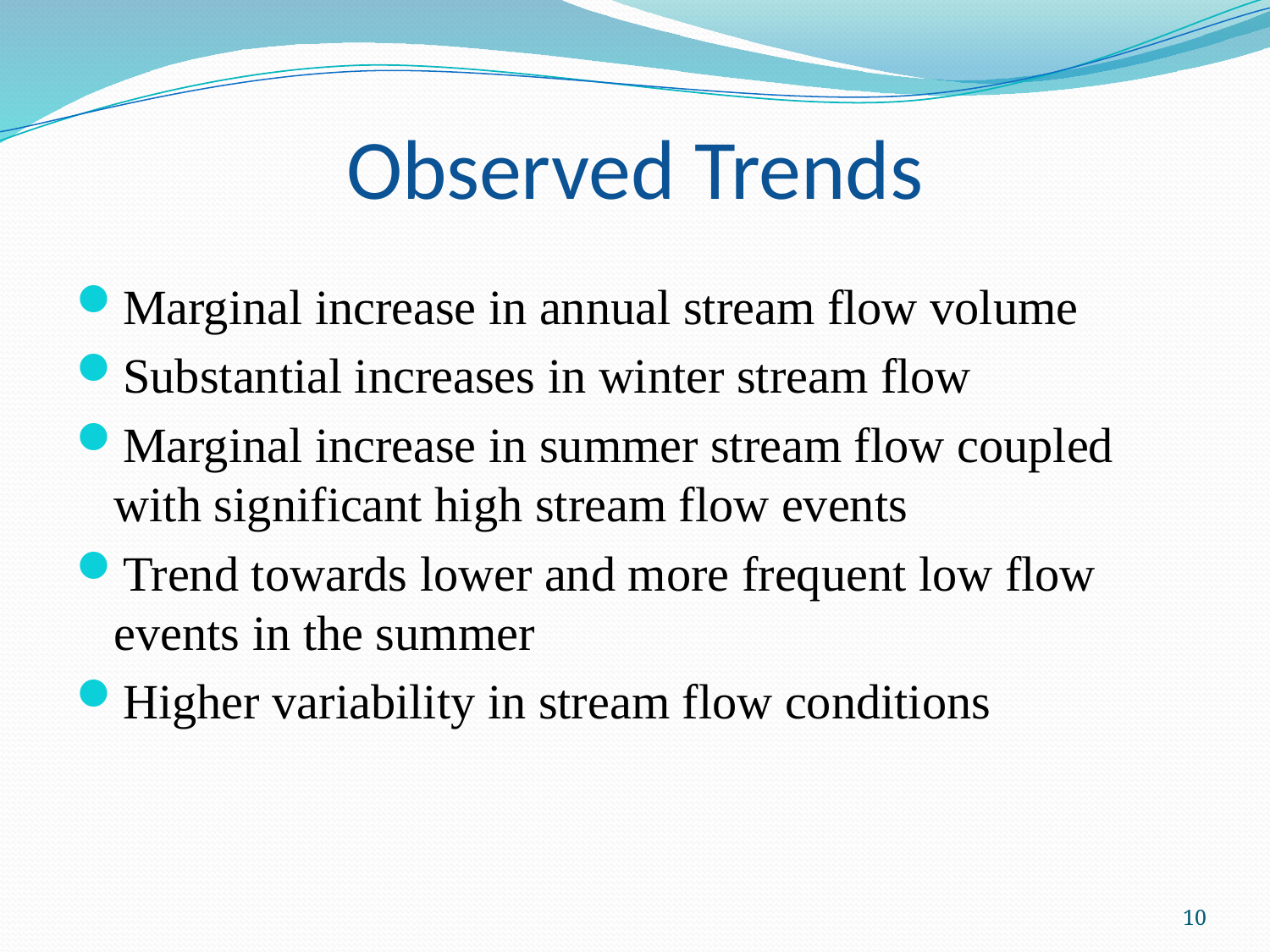

# Observed Trends
Marginal increase in annual stream flow volume
Substantial increases in winter stream flow
Marginal increase in summer stream flow coupled with significant high stream flow events
Trend towards lower and more frequent low flow events in the summer
Higher variability in stream flow conditions

10